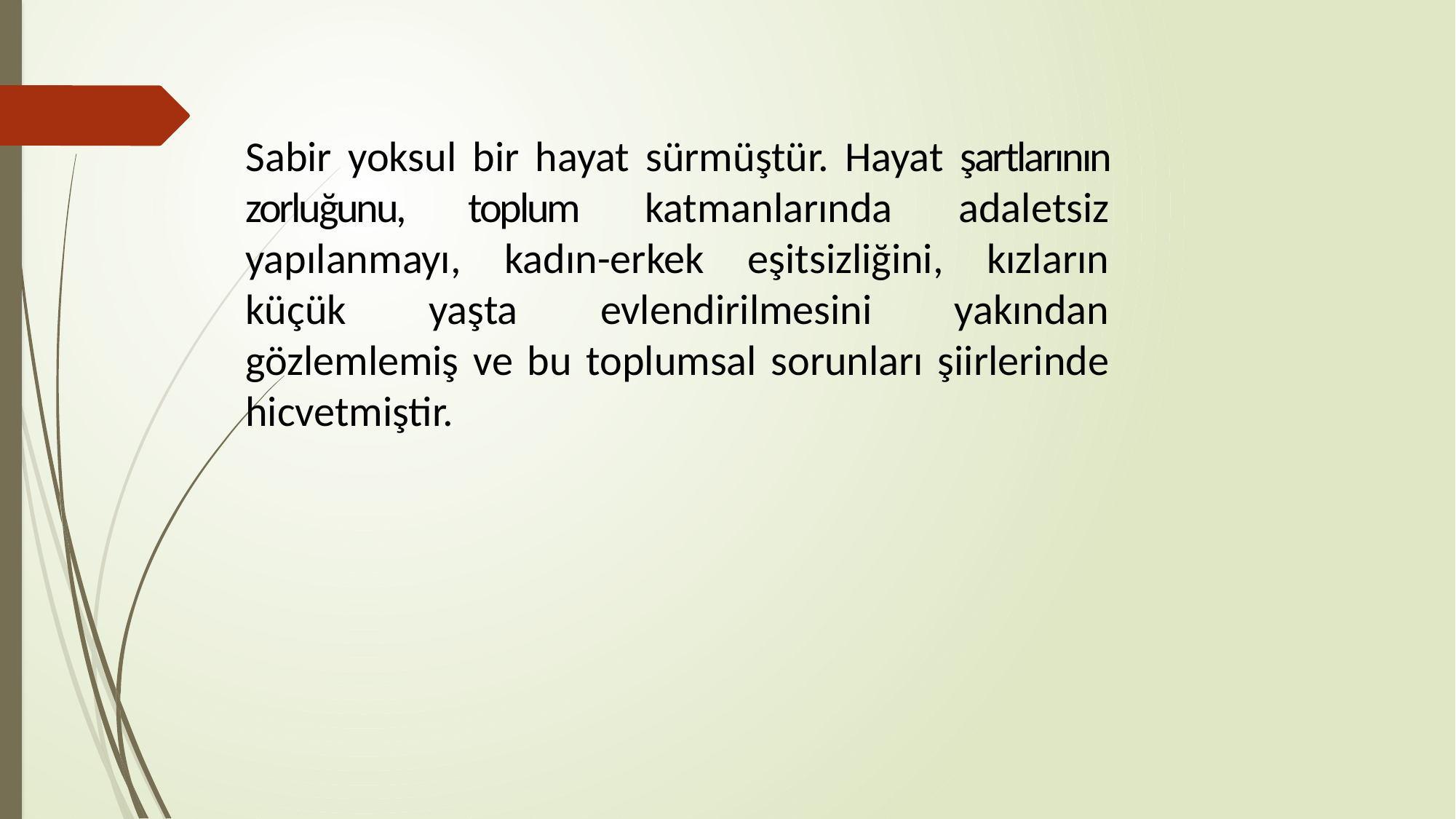

Sabir yoksul bir hayat sürmüştür. Hayat şartlarının zorluğunu, toplum katmanlarında adaletsiz yapılanmayı, kadın-erkek eşitsizliğini, kızların küçük yaşta evlendirilmesini yakından gözlemlemiş ve bu toplumsal sorunları şiirlerinde hicvetmiştir.